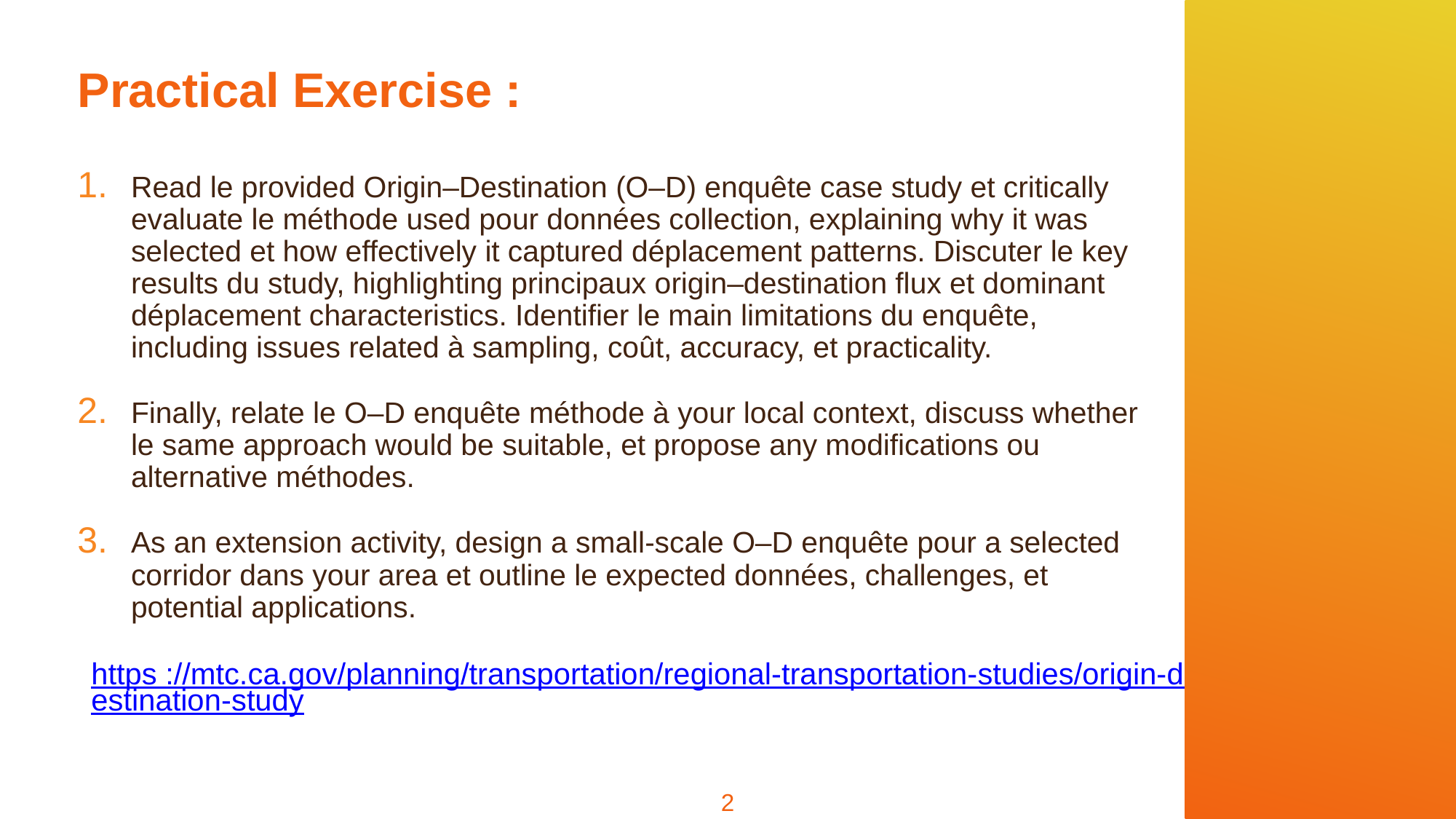

# Practical Exercise :
Read le provided Origin–Destination (O–D) enquête case study et critically evaluate le méthode used pour données collection, explaining why it was selected et how effectively it captured déplacement patterns. Discuter le key results du study, highlighting principaux origin–destination flux et dominant déplacement characteristics. Identifier le main limitations du enquête, including issues related à sampling, coût, accuracy, et practicality.
Finally, relate le O–D enquête méthode à your local context, discuss whether le same approach would be suitable, et propose any modifications ou alternative méthodes.
As an extension activity, design a small-scale O–D enquête pour a selected corridor dans your area et outline le expected données, challenges, et potential applications.
https ://mtc.ca.gov/planning/transportation/regional-transportation-studies/origin-destination-study